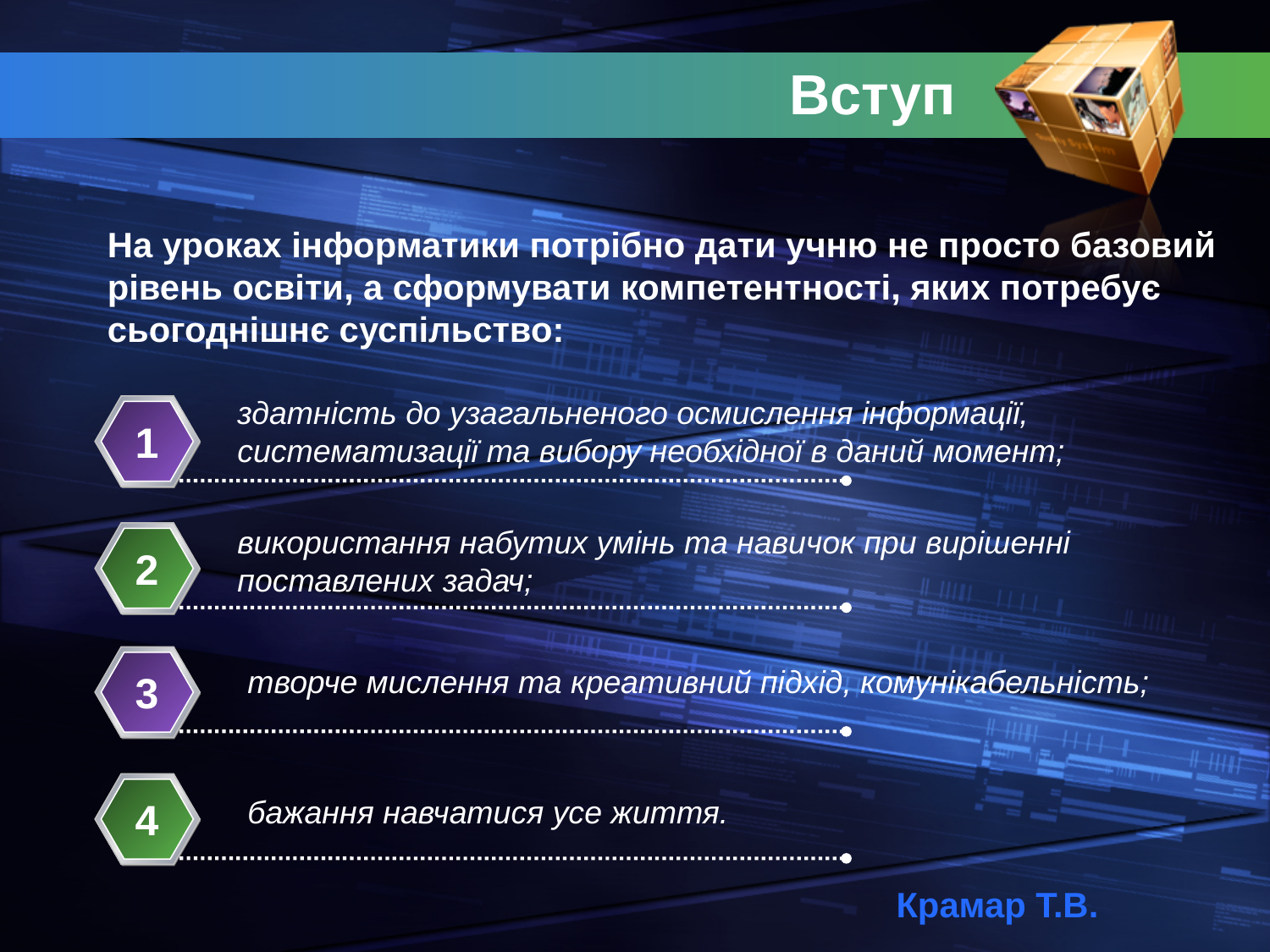

# Вступ
На уроках інформатики потрібно дати учню не просто базовий рівень освіти, а сформувати компетентності, яких потребує сьогоднішнє суспільство:
здатність до узагальненого осмислення інформації,
систематизації та вибору необхідної в даний момент;

1

використання набутих умінь та навичок при вирішенні поставлених задач;

2

творче мислення та креативний підхід, комунікабельність;

3

бажання навчатися усе життя.
4

Крамар Т.В.